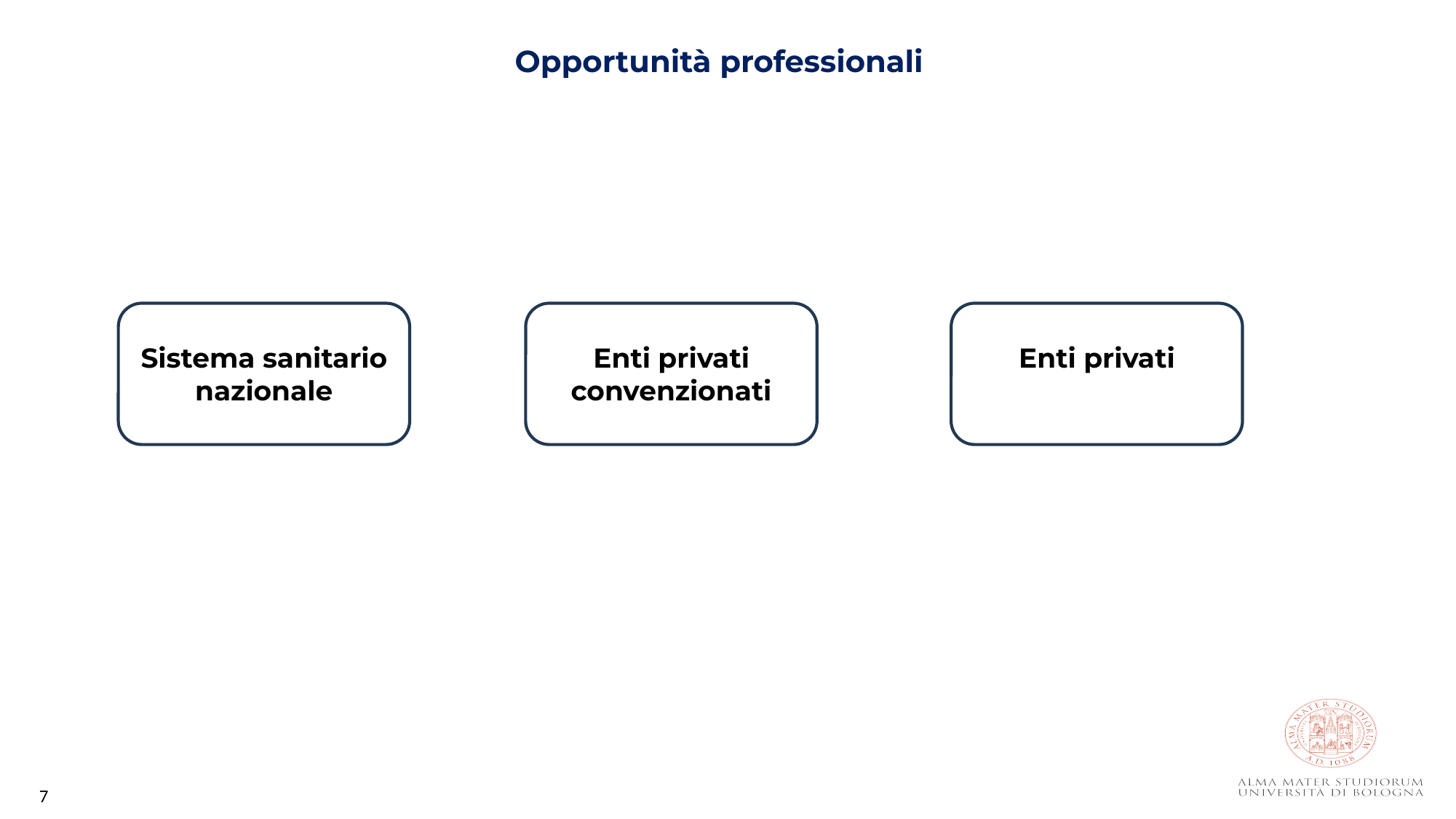

Opportunità professionali

Enti privati

Sistema sanitario nazionale

Enti privati convenzionati